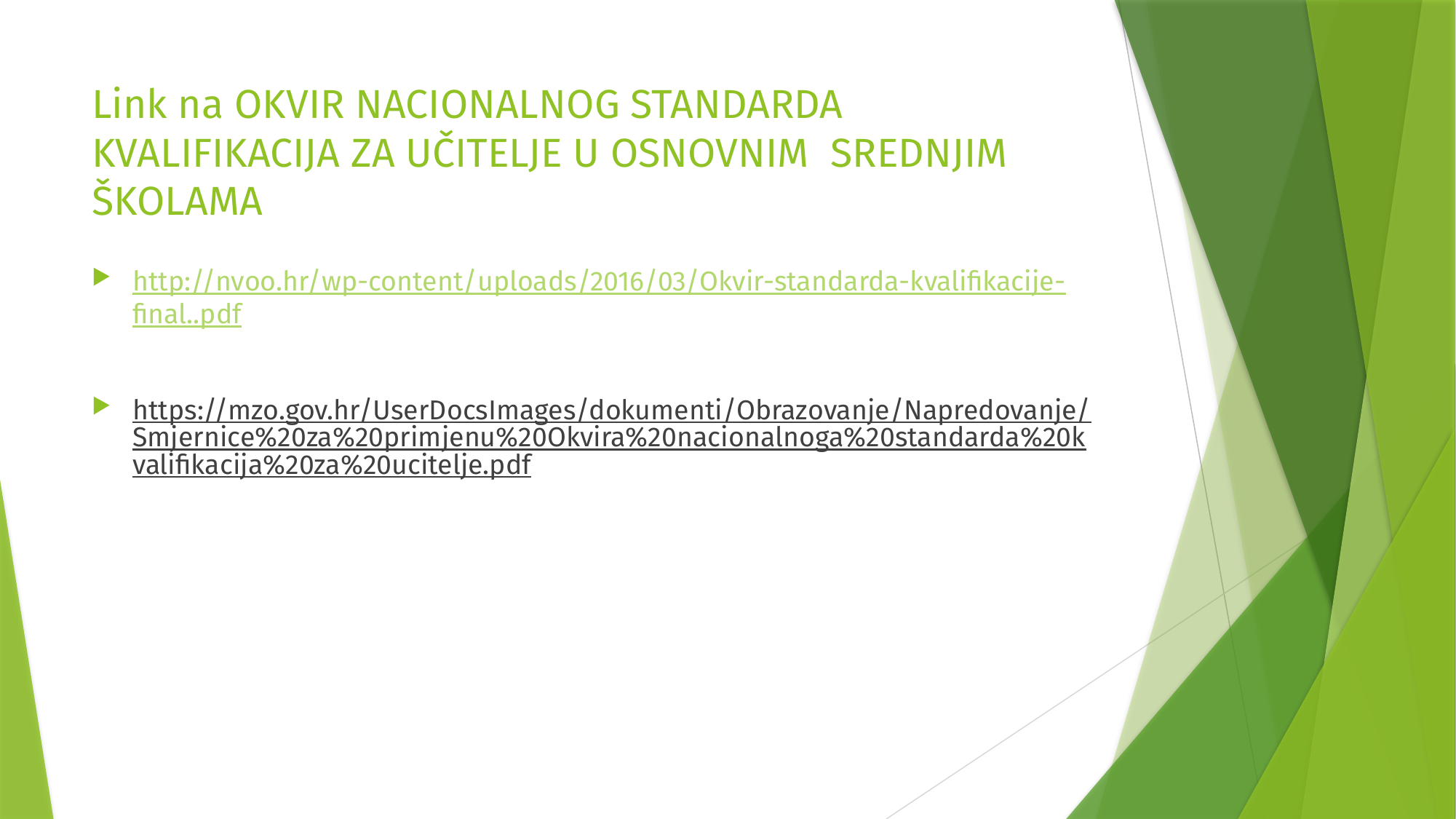

# Link na OKVIR NACIONALNOG STANDARDA KVALIFIKACIJA ZA UČITELJE U OSNOVNIM  SREDNJIM ŠKOLAMA
http://nvoo.hr/wp-content/uploads/2016/03/Okvir-standarda-kvalifikacije-final..pdf

https://mzo.gov.hr/UserDocsImages/dokumenti/Obrazovanje/Napredovanje/Smjernice%20za%20primjenu%20Okvira%20nacionalnoga%20standarda%20kvalifikacija%20za%20ucitelje.pdf